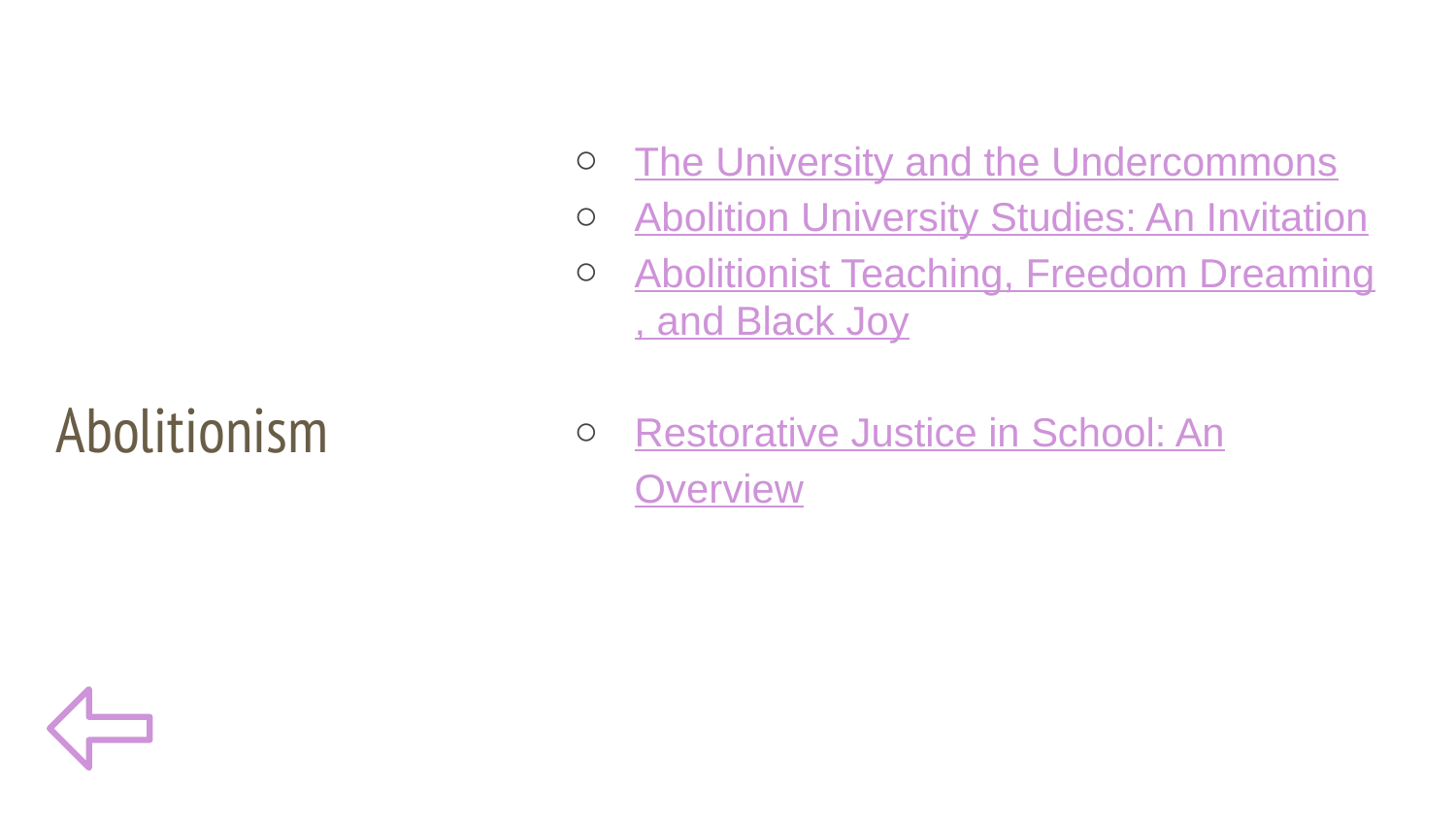

The University and the Undercommons
Abolition University Studies: An Invitation
Abolitionist Teaching, Freedom Dreaming, and Black Joy
Restorative Justice in School: An Overview
Abolitionism